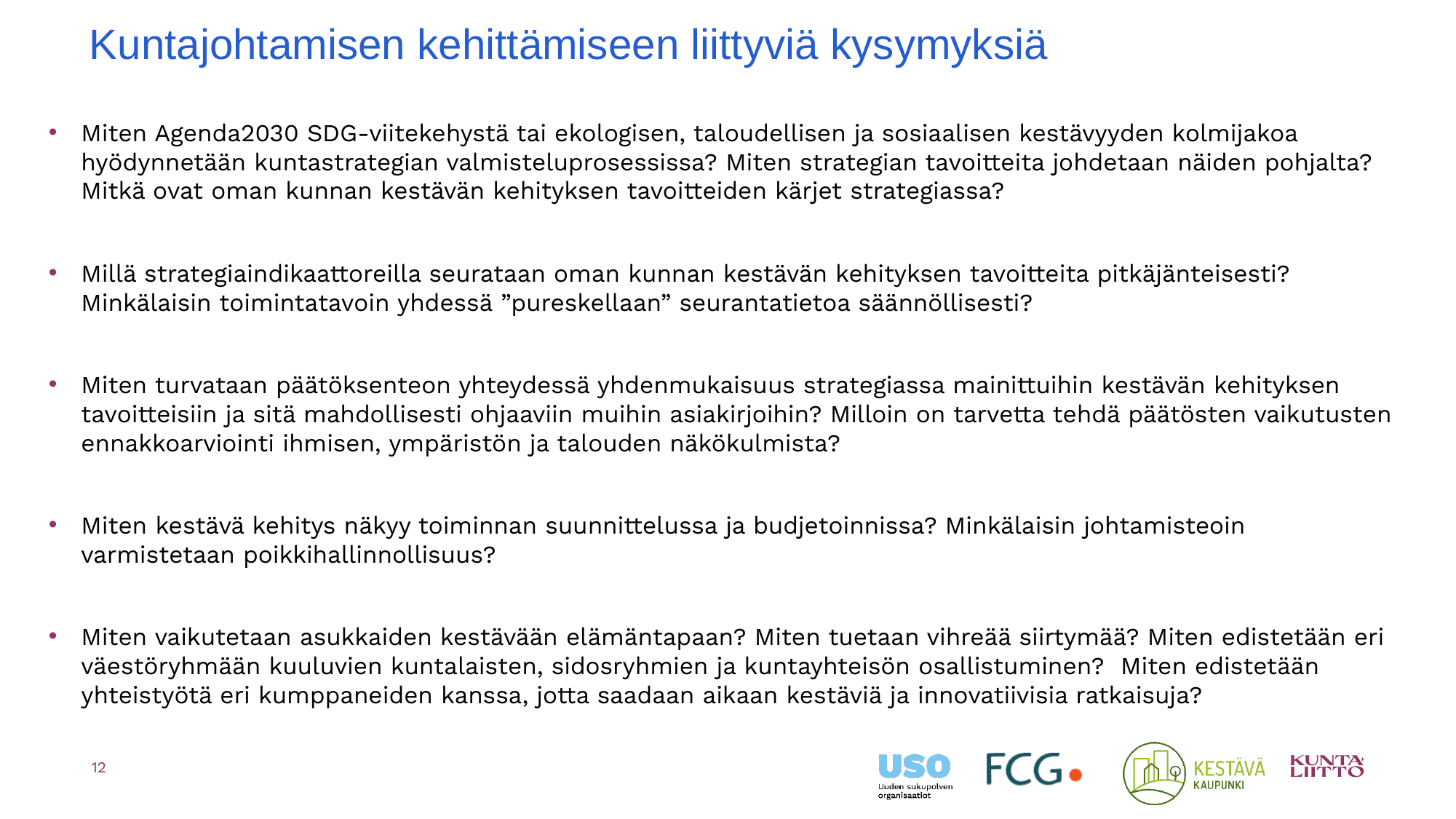

# Kuntajohtamisen kehittämiseen liittyviä kysymyksiä
Miten Agenda2030 SDG-viitekehystä tai ekologisen, taloudellisen ja sosiaalisen kestävyyden kolmijakoa hyödynnetään kuntastrategian valmisteluprosessissa? Miten strategian tavoitteita johdetaan näiden pohjalta? Mitkä ovat oman kunnan kestävän kehityksen tavoitteiden kärjet strategiassa?

Millä strategiaindikaattoreilla seurataan oman kunnan kestävän kehityksen tavoitteita pitkäjänteisesti? Minkälaisin toimintatavoin yhdessä ”pureskellaan” seurantatietoa säännöllisesti?

Miten turvataan päätöksenteon yhteydessä yhdenmukaisuus strategiassa mainittuihin kestävän kehityksen tavoitteisiin ja sitä mahdollisesti ohjaaviin muihin asiakirjoihin? Milloin on tarvetta tehdä päätösten vaikutusten ennakkoarviointi ihmisen, ympäristön ja talouden näkökulmista?

Miten kestävä kehitys näkyy toiminnan suunnittelussa ja budjetoinnissa? Minkälaisin johtamisteoin varmistetaan poikkihallinnollisuus?

Miten vaikutetaan asukkaiden kestävään elämäntapaan? Miten tuetaan vihreää siirtymää? Miten edistetään eri väestöryhmään kuuluvien kuntalaisten, sidosryhmien ja kuntayhteisön osallistuminen?  Miten edistetään yhteistyötä eri kumppaneiden kanssa, jotta saadaan aikaan kestäviä ja innovatiivisia ratkaisuja?
12